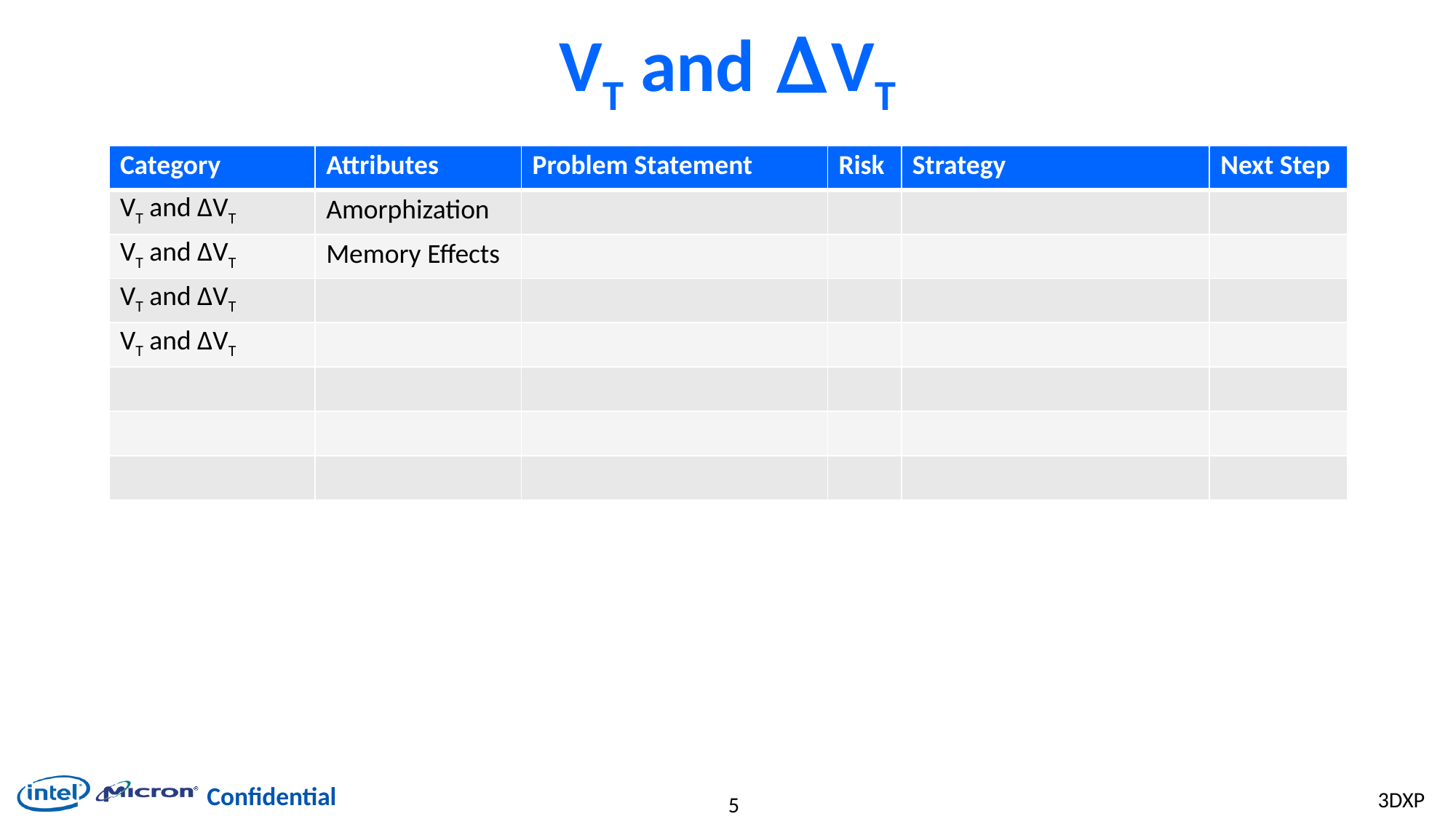

# VT and ∆VT
| Category | Attributes | Problem Statement | Risk | Strategy | Next Step |
| --- | --- | --- | --- | --- | --- |
| VT and ∆VT | Amorphization |  |  |  |  |
| VT and ∆VT | Memory Effects |  |  |  |  |
| VT and ∆VT |  |  |  |  |  |
| VT and ∆VT |  |  |  |  |  |
|  |  |  |  |  |  |
|  |  |  |  |  |  |
|  |  |  |  |  |  |